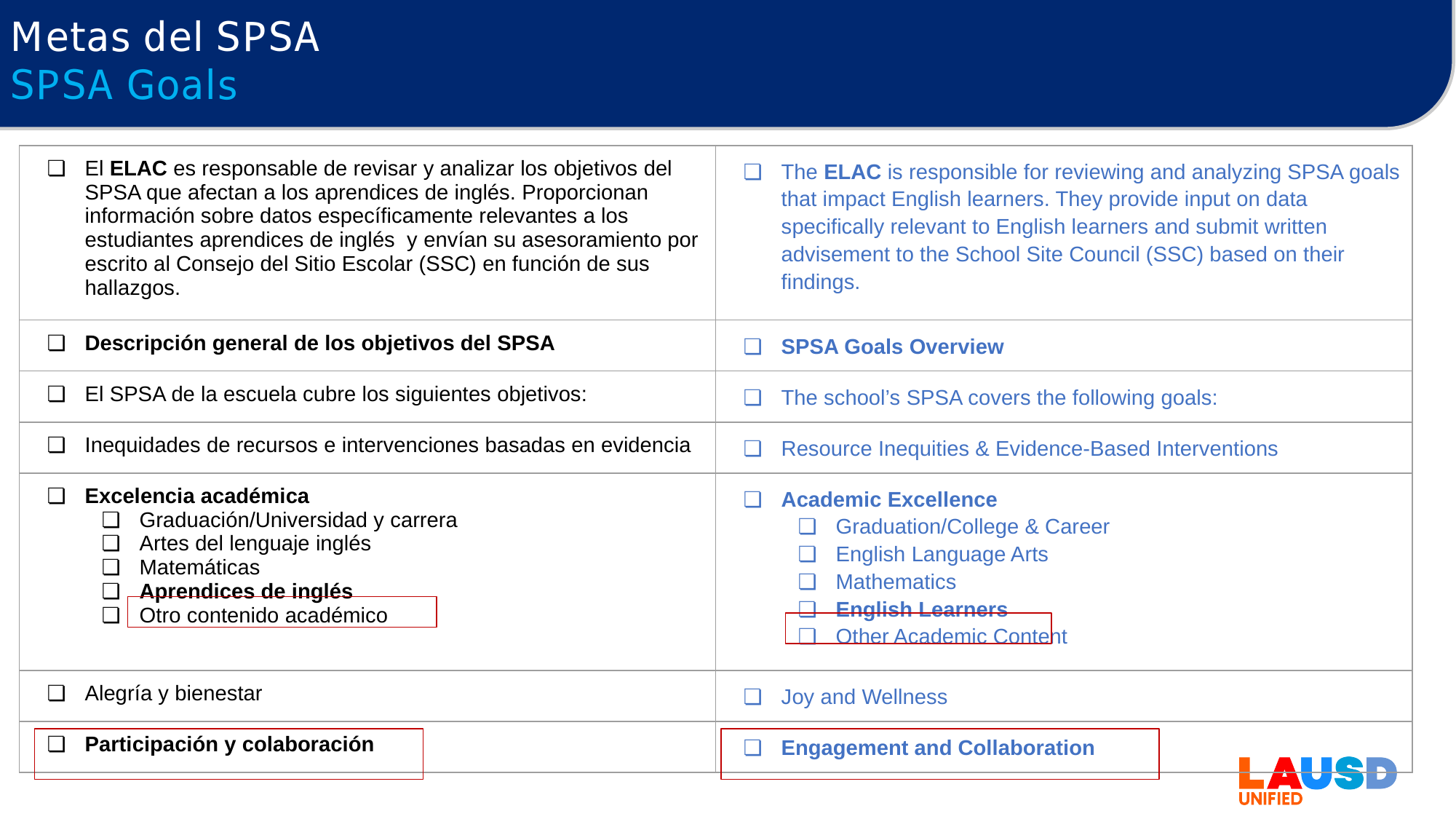

Metas del SPSA
SPSA Goals

| El ELAC es responsable de revisar y analizar los objetivos del SPSA que afectan a los aprendices de inglés. Proporcionan información sobre datos específicamente relevantes a los estudiantes aprendices de inglés y envían su asesoramiento por escrito al Consejo del Sitio Escolar (SSC) en función de sus hallazgos. | The ELAC is responsible for reviewing and analyzing SPSA goals that impact English learners. They provide input on data specifically relevant to English learners and submit written advisement to the School Site Council (SSC) based on their findings. |
| --- | --- |
| Descripción general de los objetivos del SPSA | SPSA Goals Overview |
| El SPSA de la escuela cubre los siguientes objetivos: | The school’s SPSA covers the following goals: |
| Inequidades de recursos e intervenciones basadas en evidencia | Resource Inequities & Evidence-Based Interventions |
| Excelencia académica Graduación/Universidad y carrera Artes del lenguaje inglés Matemáticas Aprendices de inglés Otro contenido académico | Academic Excellence Graduation/College & Career English Language Arts Mathematics English Learners Other Academic Content |
| Alegría y bienestar | Joy and Wellness |
| Participación y colaboración | Engagement and Collaboration |